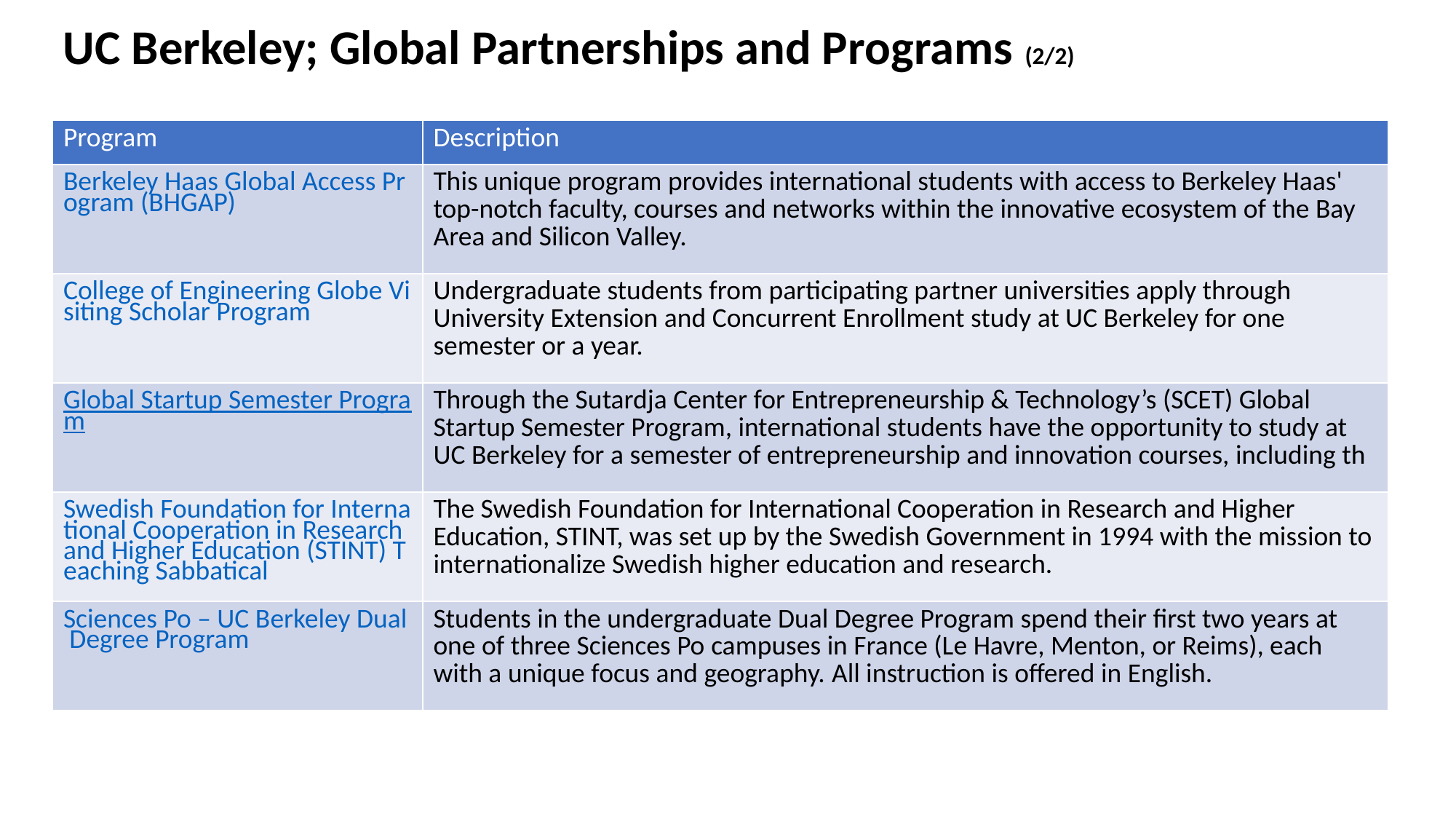

UC Berkeley; Global Partnerships and Programs (2/2)
| Program | Description |
| --- | --- |
| Berkeley Haas Global Access Program (BHGAP) | This unique program provides international students with access to Berkeley Haas' top-notch faculty, courses and networks within the innovative ecosystem of the Bay Area and Silicon Valley. |
| College of Engineering Globe Visiting Scholar Program | Undergraduate students from participating partner universities apply through University Extension and Concurrent Enrollment study at UC Berkeley for one semester or a year. |
| Global Startup Semester Program | Through the Sutardja Center for Entrepreneurship & Technology’s (SCET) Global Startup Semester Program, international students have the opportunity to study at UC Berkeley for a semester of entrepreneurship and innovation courses, including th |
| Swedish Foundation for International Cooperation in Research and Higher Education (STINT) Teaching Sabbatical | The Swedish Foundation for International Cooperation in Research and Higher Education, STINT, was set up by the Swedish Government in 1994 with the mission to internationalize Swedish higher education and research. |
| Sciences Po – UC Berkeley Dual Degree Program | Students in the undergraduate Dual Degree Program spend their first two years at one of three Sciences Po campuses in France (Le Havre, Menton, or Reims), each with a unique focus and geography. All instruction is offered in English. |